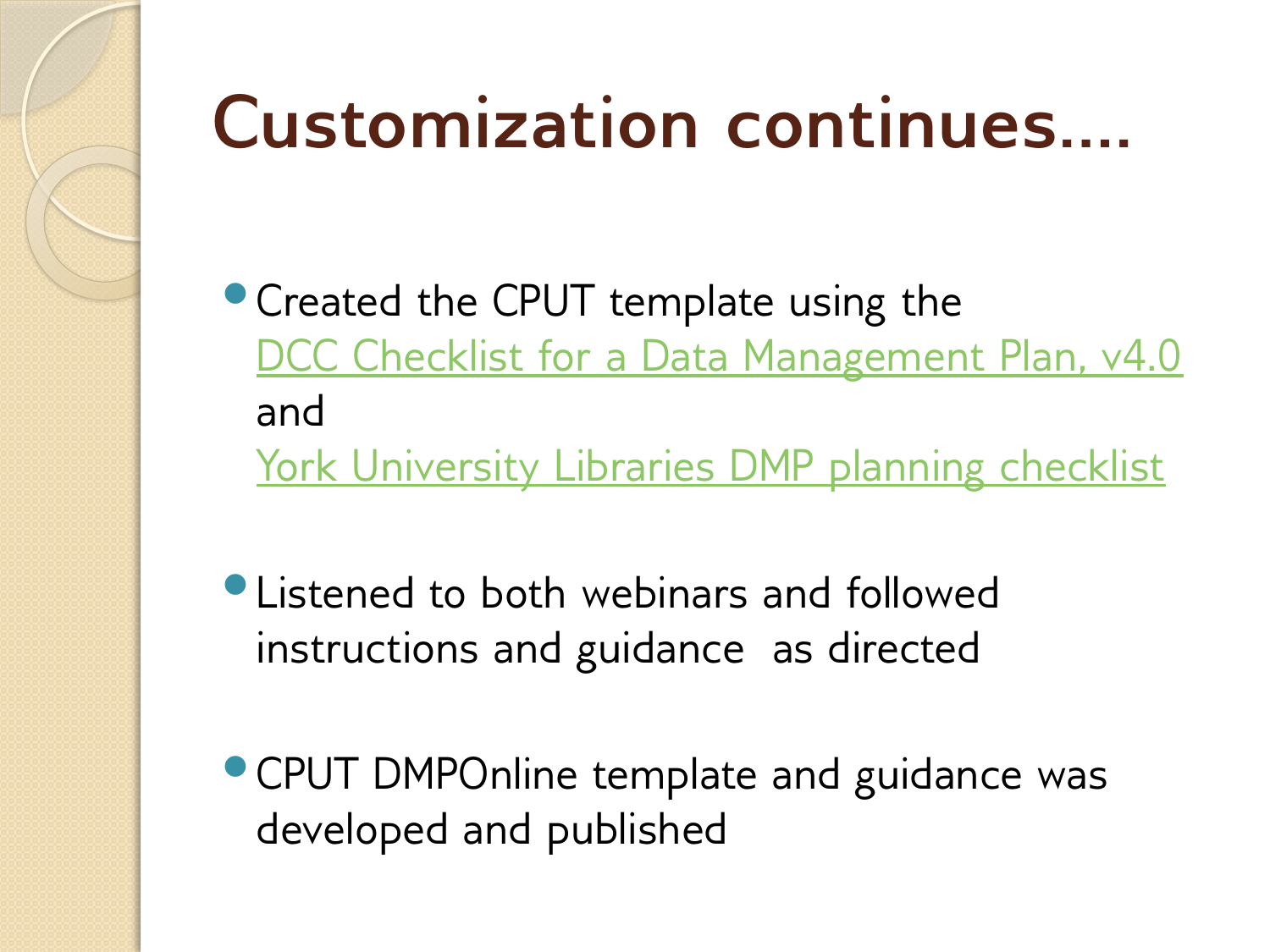

# Customization continues….

Created the CPUT template using the DCC Checklist for a Data Management Plan, v4.0 and York University Libraries DMP planning checklist

Listened to both webinars and followed instructions and guidance  as directed

CPUT DMPOnline template and guidance was developed and published